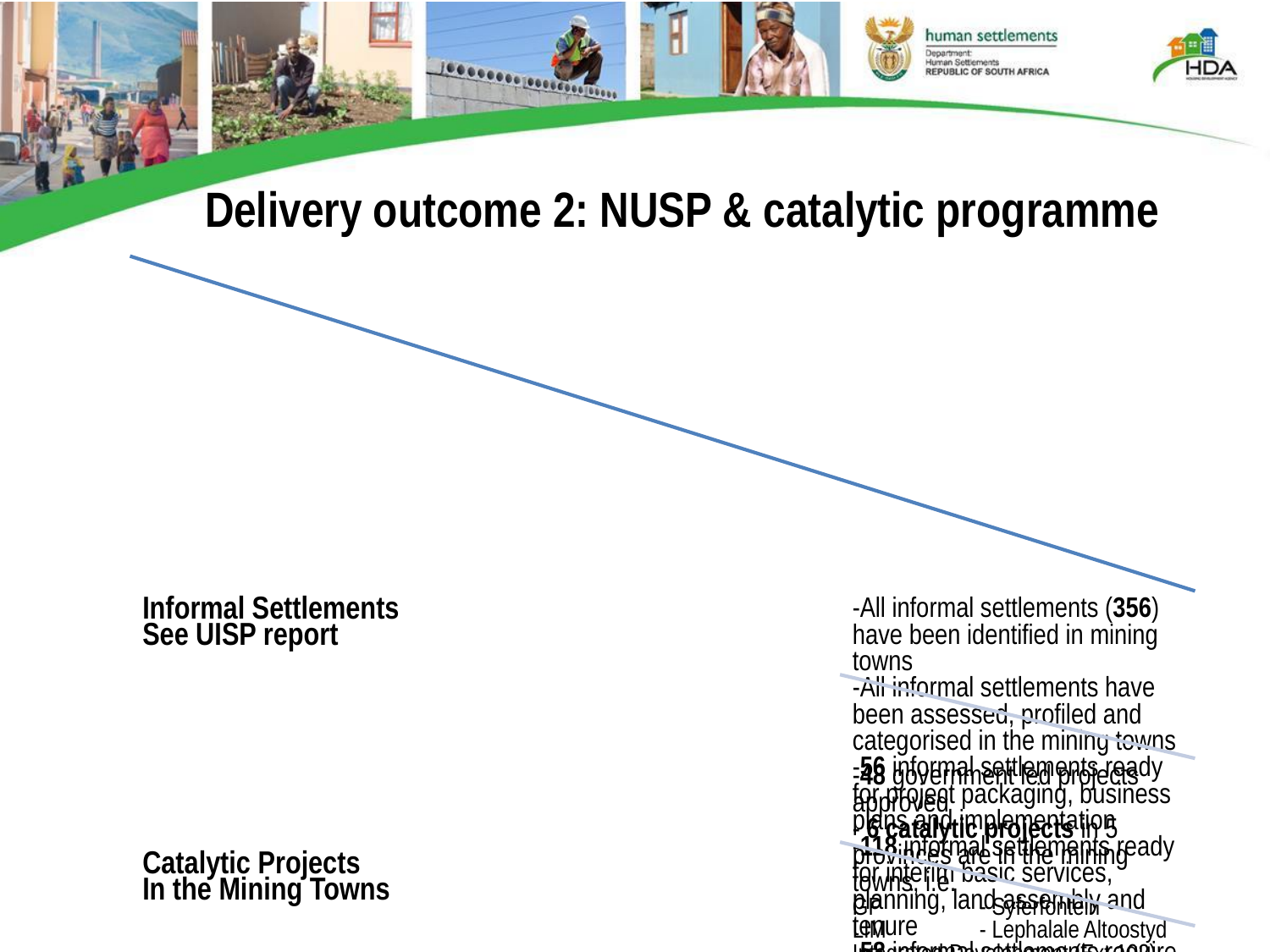

Delivery outcome 2: NUSP & catalytic programme
Informal Settlements
See UISP report
Catalytic Projects
In the Mining Towns
-All informal settlements (356) have been identified in mining towns
-All informal settlements have been assessed, profiled and categorised in the mining towns
GP	- Syferfontein